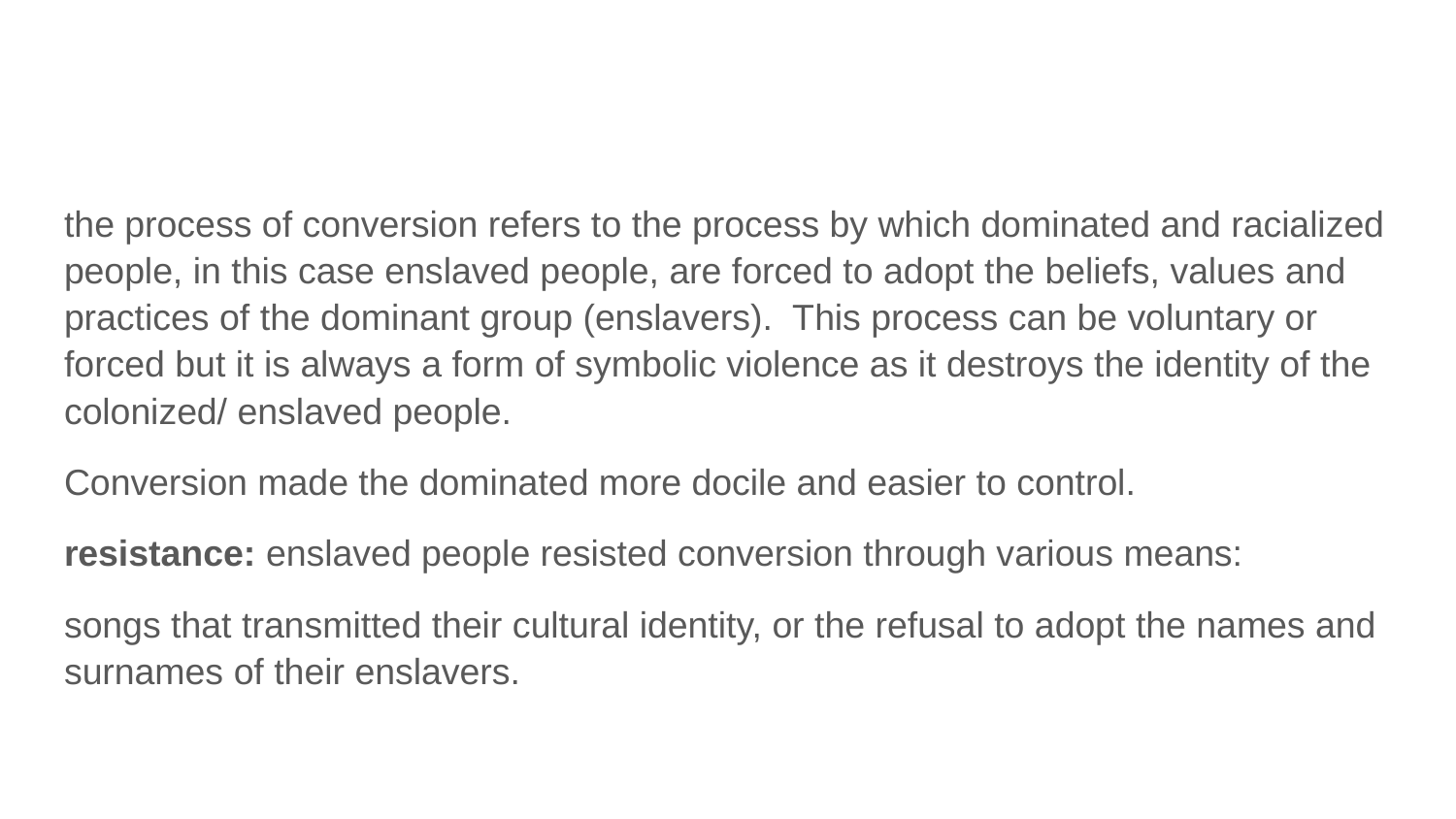

#
the process of conversion refers to the process by which dominated and racialized people, in this case enslaved people, are forced to adopt the beliefs, values and practices of the dominant group (enslavers).  This process can be voluntary or forced but it is always a form of symbolic violence as it destroys the identity of the colonized/ enslaved people.
Conversion made the dominated more docile and easier to control.
resistance: enslaved people resisted conversion through various means:
songs that transmitted their cultural identity, or the refusal to adopt the names and surnames of their enslavers.